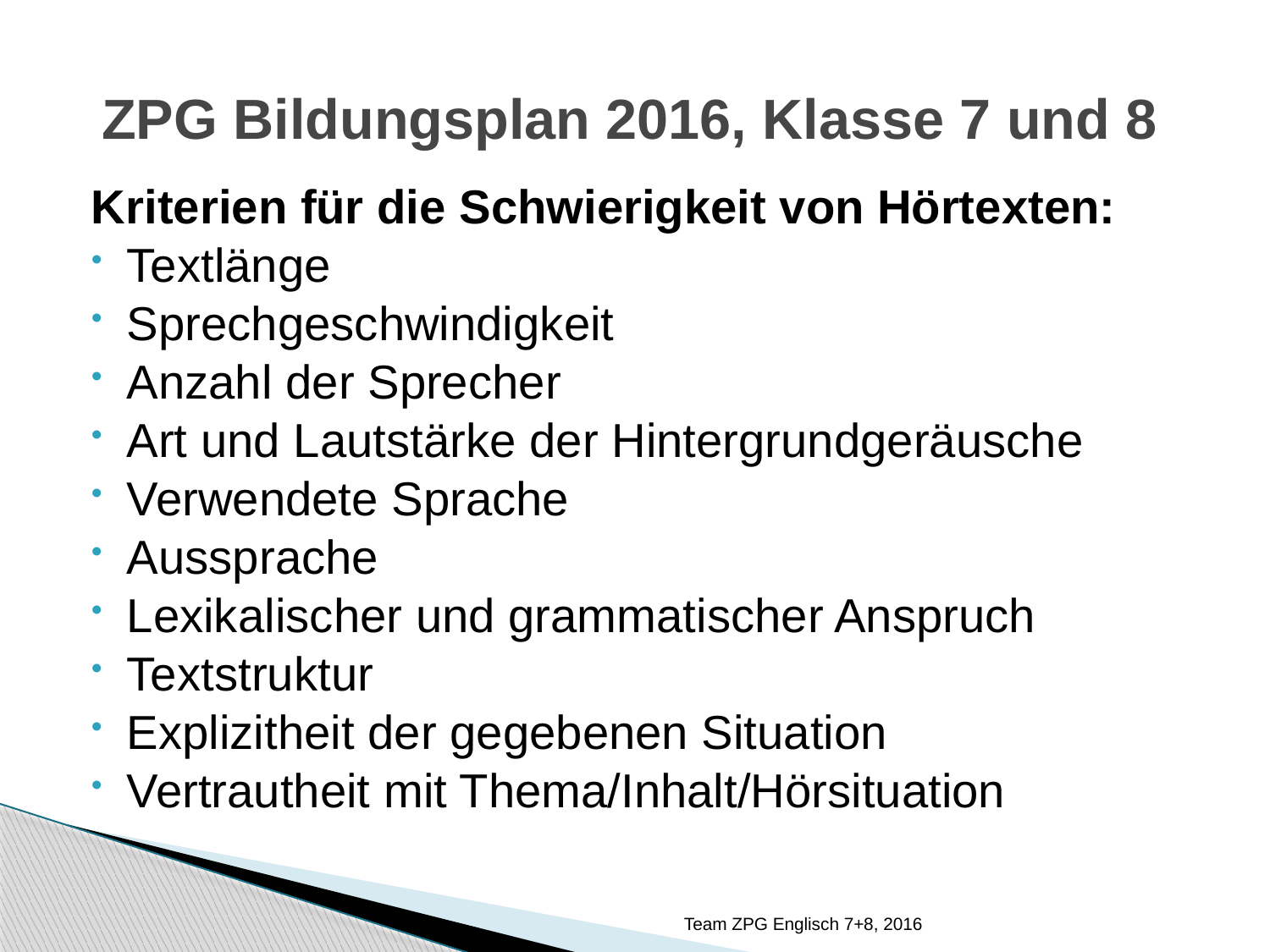

ZPG Bildungsplan 2016, Klasse 7 und 8
Kriterien für die Schwierigkeit von Hörtexten:
Textlänge
Sprechgeschwindigkeit
Anzahl der Sprecher
Art und Lautstärke der Hintergrundgeräusche
Verwendete Sprache
Aussprache
Lexikalischer und grammatischer Anspruch
Textstruktur
Explizitheit der gegebenen Situation
Vertrautheit mit Thema/Inhalt/Hörsituation

Team ZPG Englisch 7+8, 2016